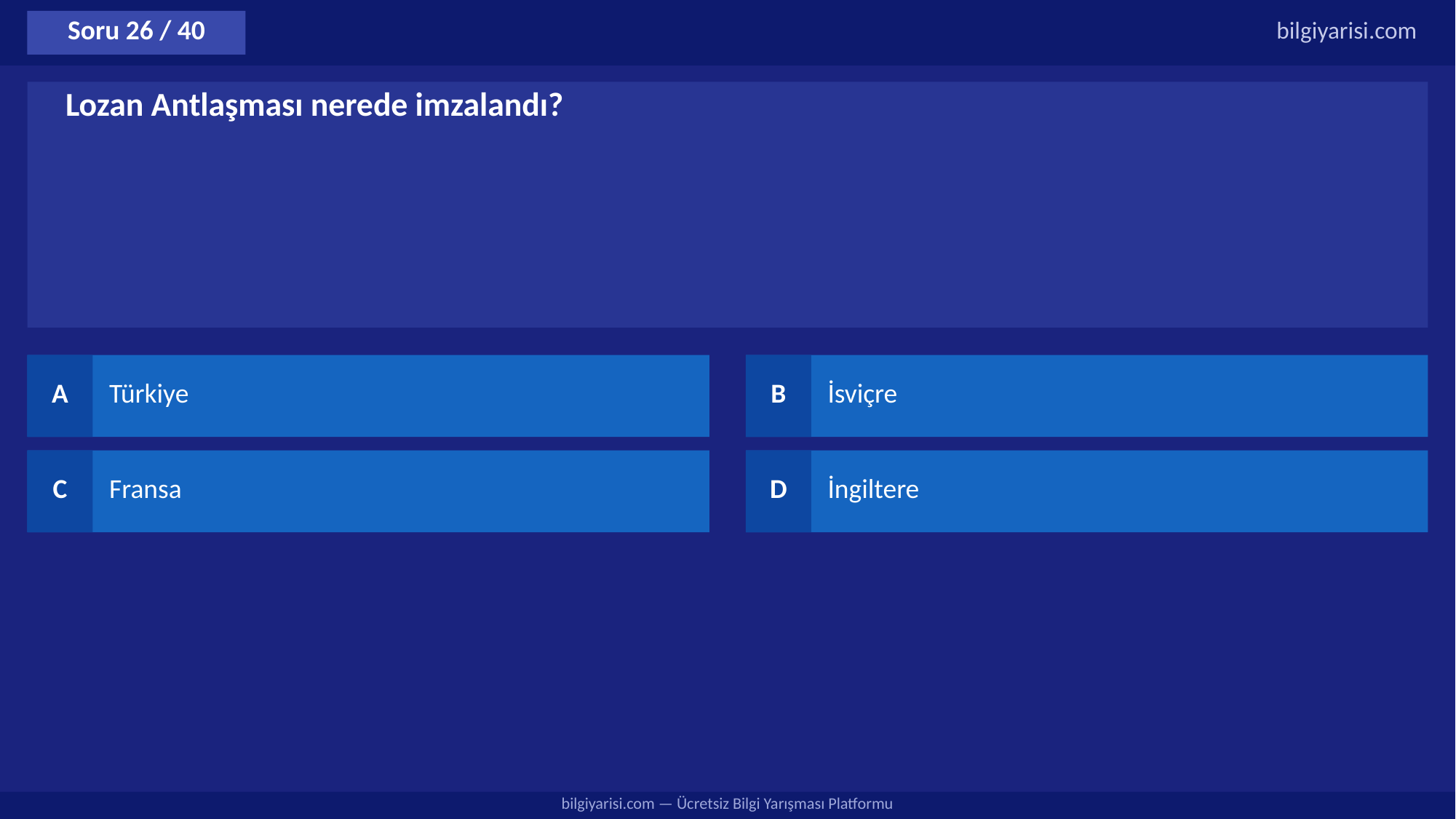

Soru 26 / 40
bilgiyarisi.com

Lozan Antlaşması nerede imzalandı?

A
Türkiye

B
İsviçre

C
Fransa

D
İngiltere
bilgiyarisi.com — Ücretsiz Bilgi Yarışması Platformu